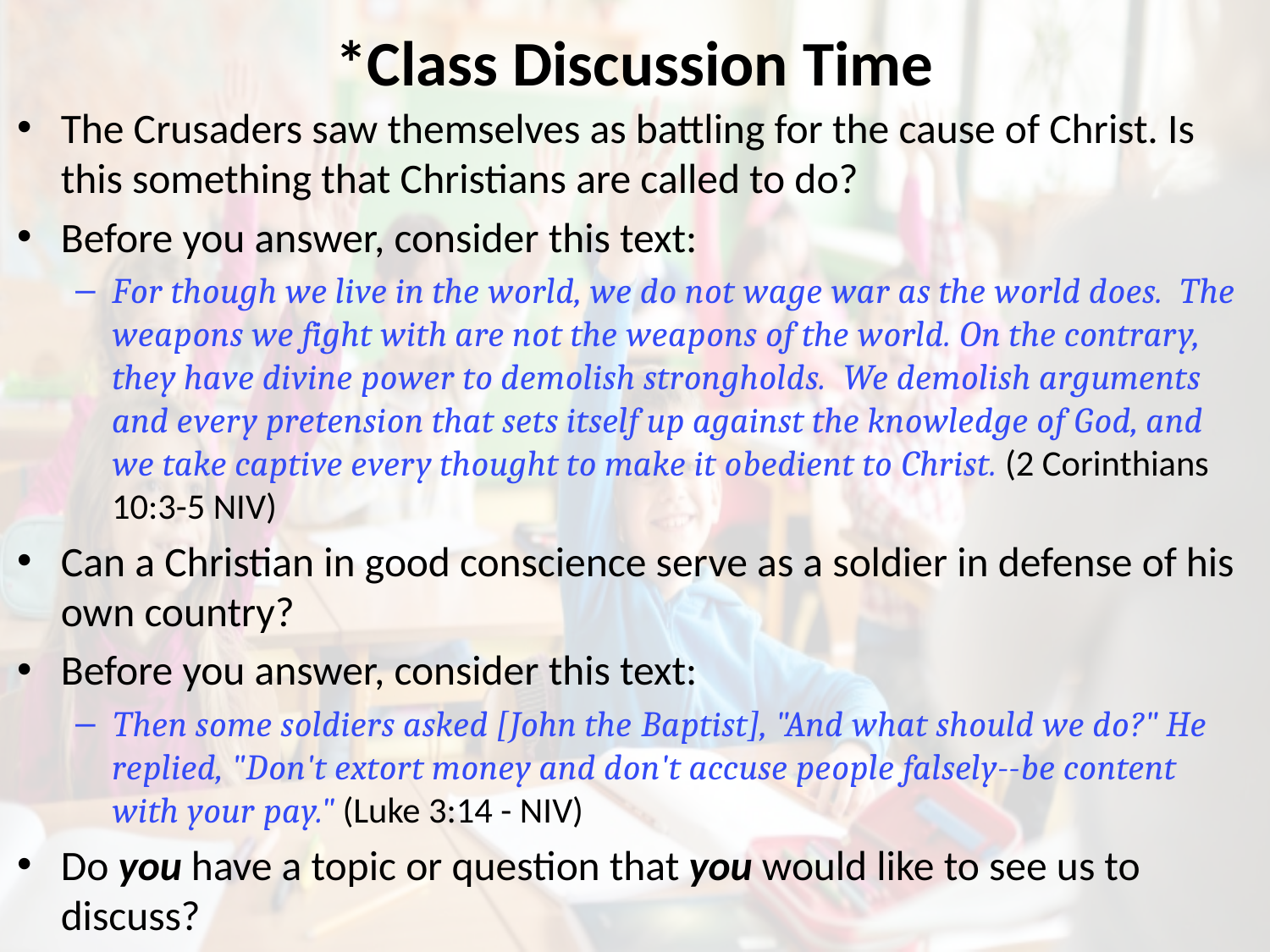

# *Class Discussion Time
The Crusaders saw themselves as battling for the cause of Christ. Is this something that Christians are called to do?
Before you answer, consider this text:
For though we live in the world, we do not wage war as the world does.  The weapons we fight with are not the weapons of the world. On the contrary, they have divine power to demolish strongholds.  We demolish arguments and every pretension that sets itself up against the knowledge of God, and we take captive every thought to make it obedient to Christ. (2 Corinthians 10:3-5 NIV)
Can a Christian in good conscience serve as a soldier in defense of his own country?
Before you answer, consider this text:
Then some soldiers asked [John the Baptist], "And what should we do?" He replied, "Don't extort money and don't accuse people falsely--be content with your pay." (Luke 3:14 - NIV)
Do you have a topic or question that you would like to see us to discuss?